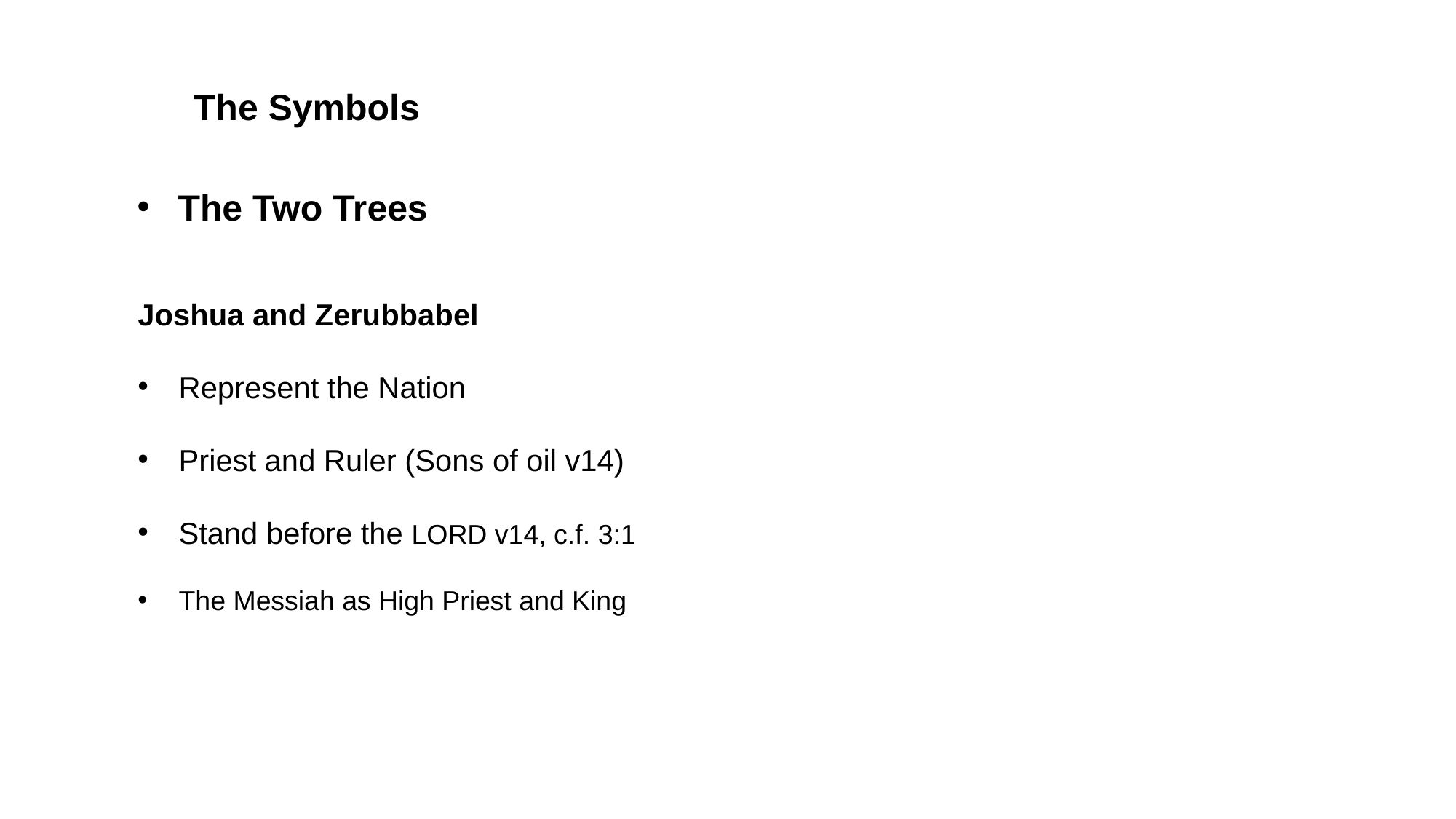

The Symbols
The Two Trees
Joshua and Zerubbabel

Represent the Nation

Priest and Ruler (Sons of oil v14)

Stand before the LORD v14, c.f. 3:1

The Messiah as High Priest and King